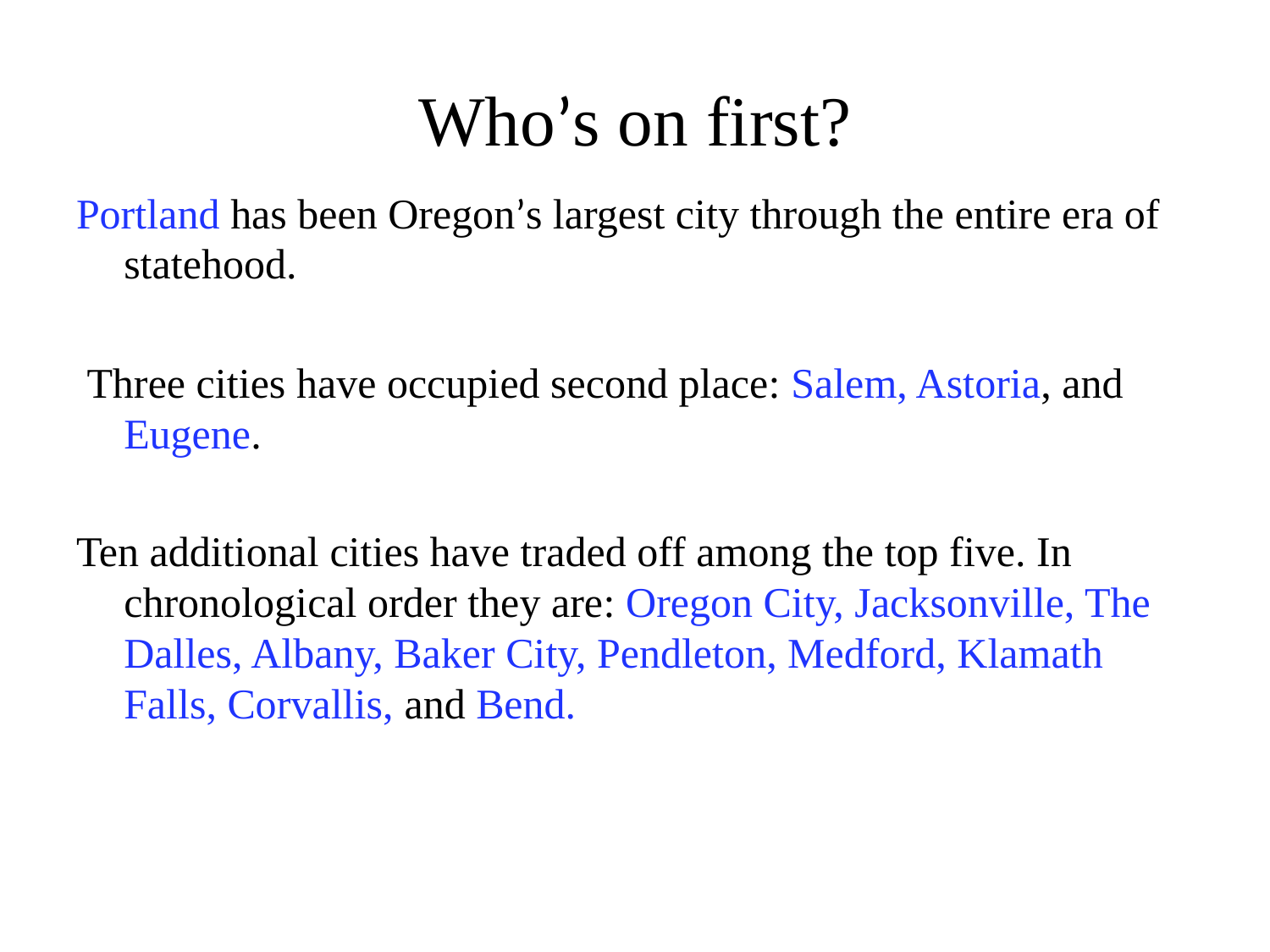

# Who’s on first?
Portland has been Oregon’s largest city through the entire era of statehood.

 Three cities have occupied second place: Salem, Astoria, and Eugene.

Ten additional cities have traded off among the top five. In chronological order they are: Oregon City, Jacksonville, The Dalles, Albany, Baker City, Pendleton, Medford, Klamath Falls, Corvallis, and Bend.